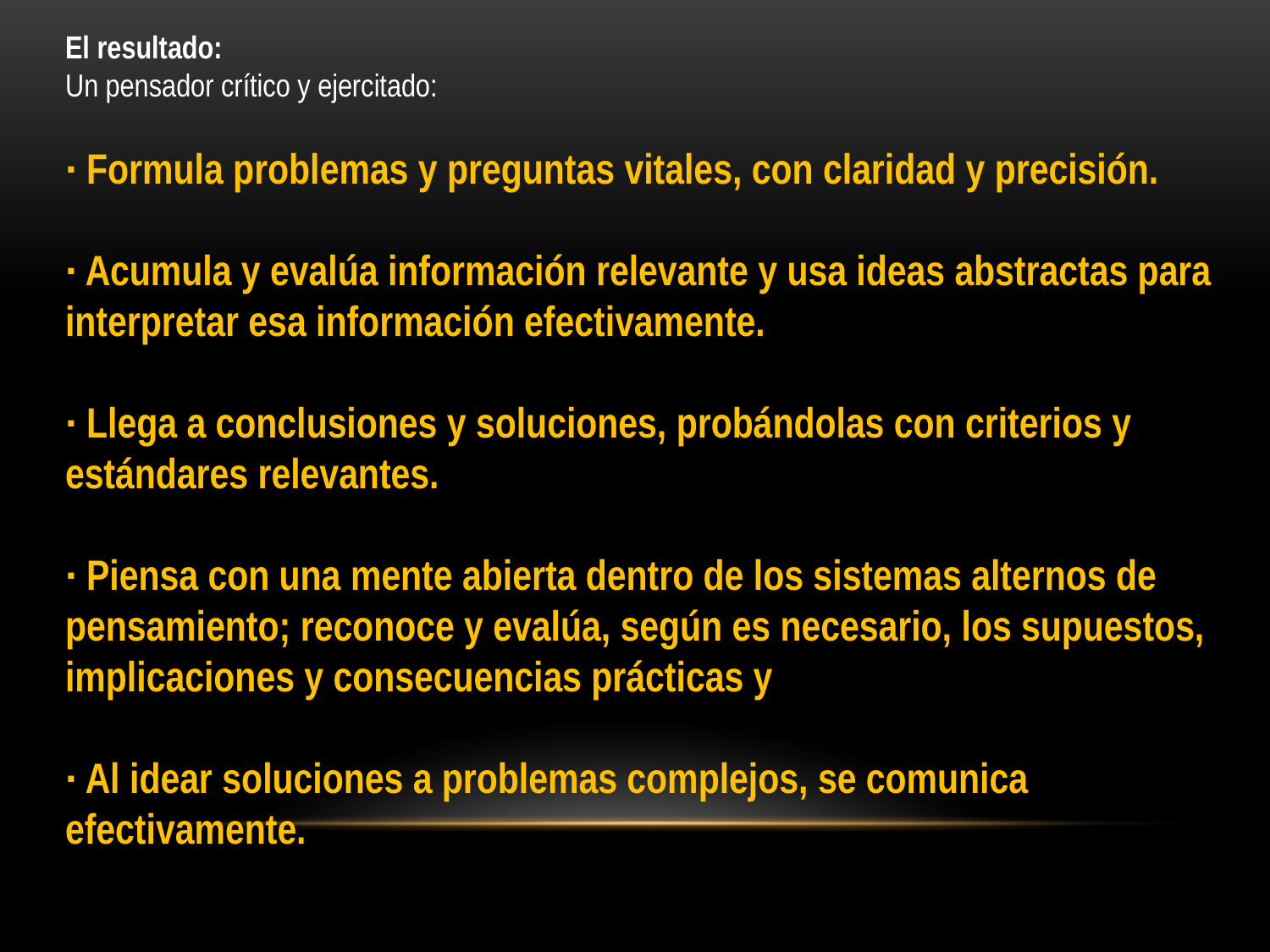

El resultado:
Un pensador crítico y ejercitado:

· Formula problemas y preguntas vitales, con claridad y precisión.

· Acumula y evalúa información relevante y usa ideas abstractas para interpretar esa información efectivamente.

· Llega a conclusiones y soluciones, probándolas con criterios y
estándares relevantes.

· Piensa con una mente abierta dentro de los sistemas alternos de
pensamiento; reconoce y evalúa, según es necesario, los supuestos, implicaciones y consecuencias prácticas y

· Al idear soluciones a problemas complejos, se comunica
efectivamente.